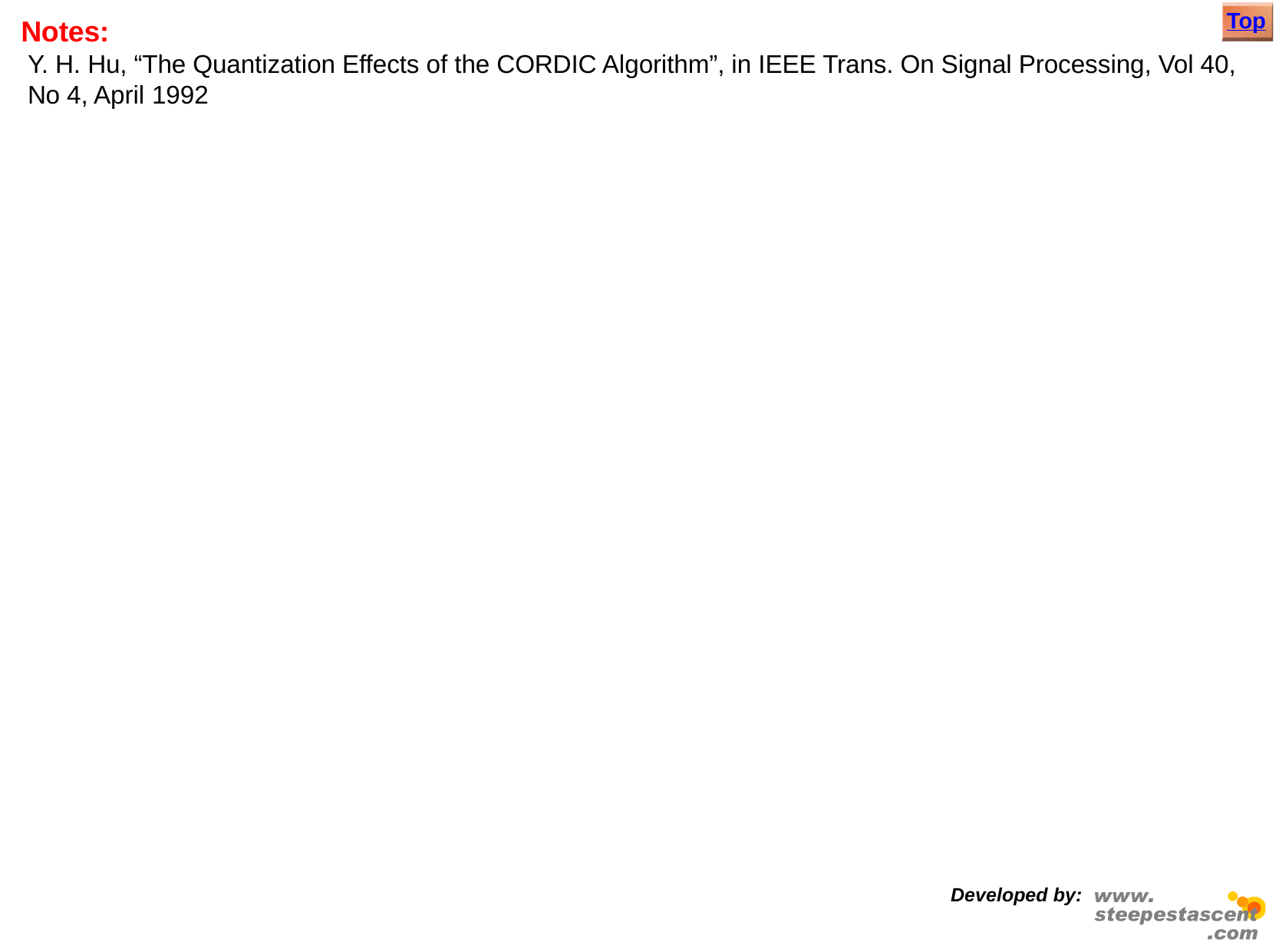

Top
# Notes:
Y. H. Hu, “The Quantization Effects of the CORDIC Algorithm”, in IEEE Trans. On Signal Processing, Vol 40,  No 4, April 1992
Developed by: